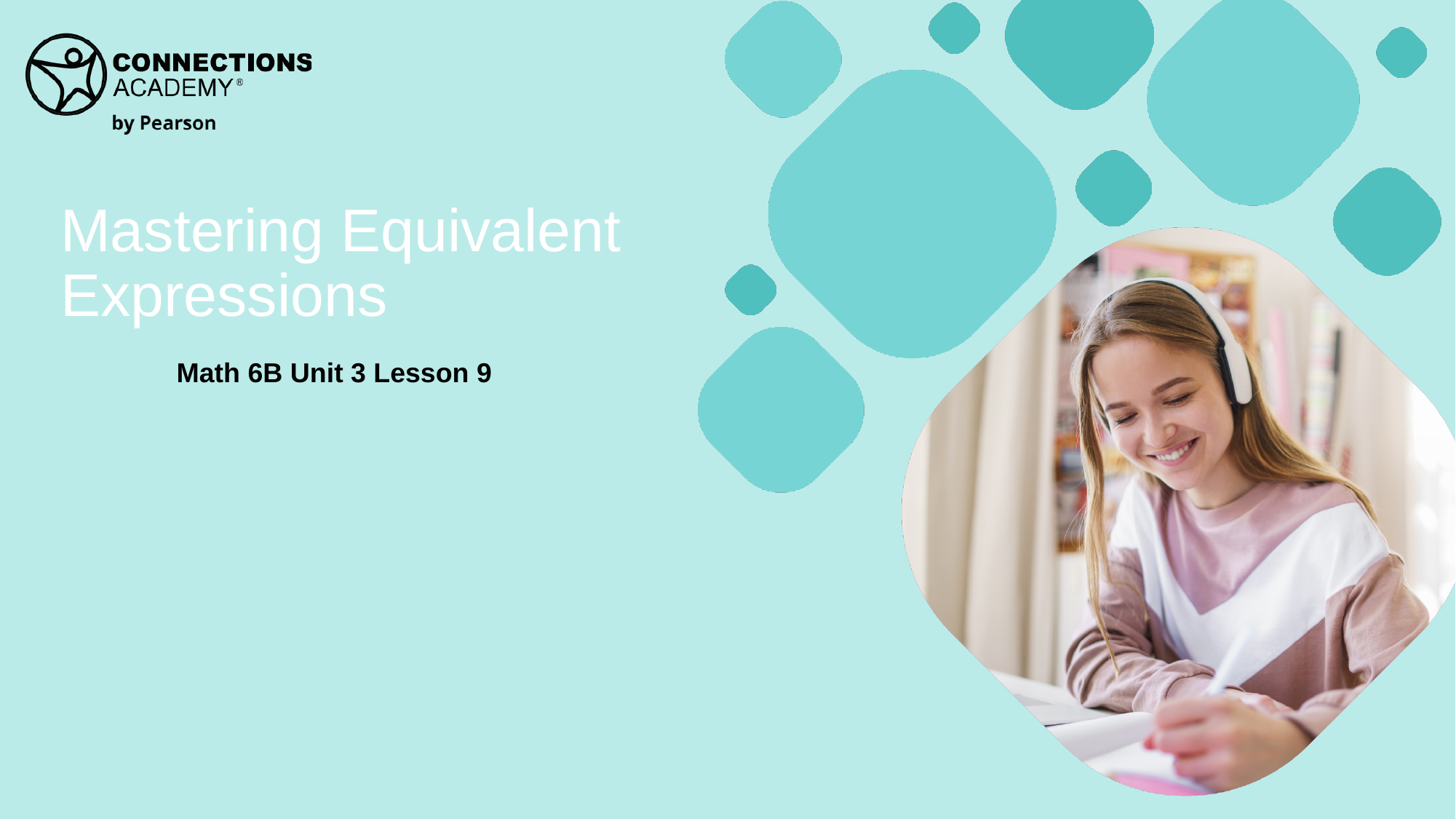

Mastering Equivalent Expressions
Math 6B Unit 3 Lesson 9